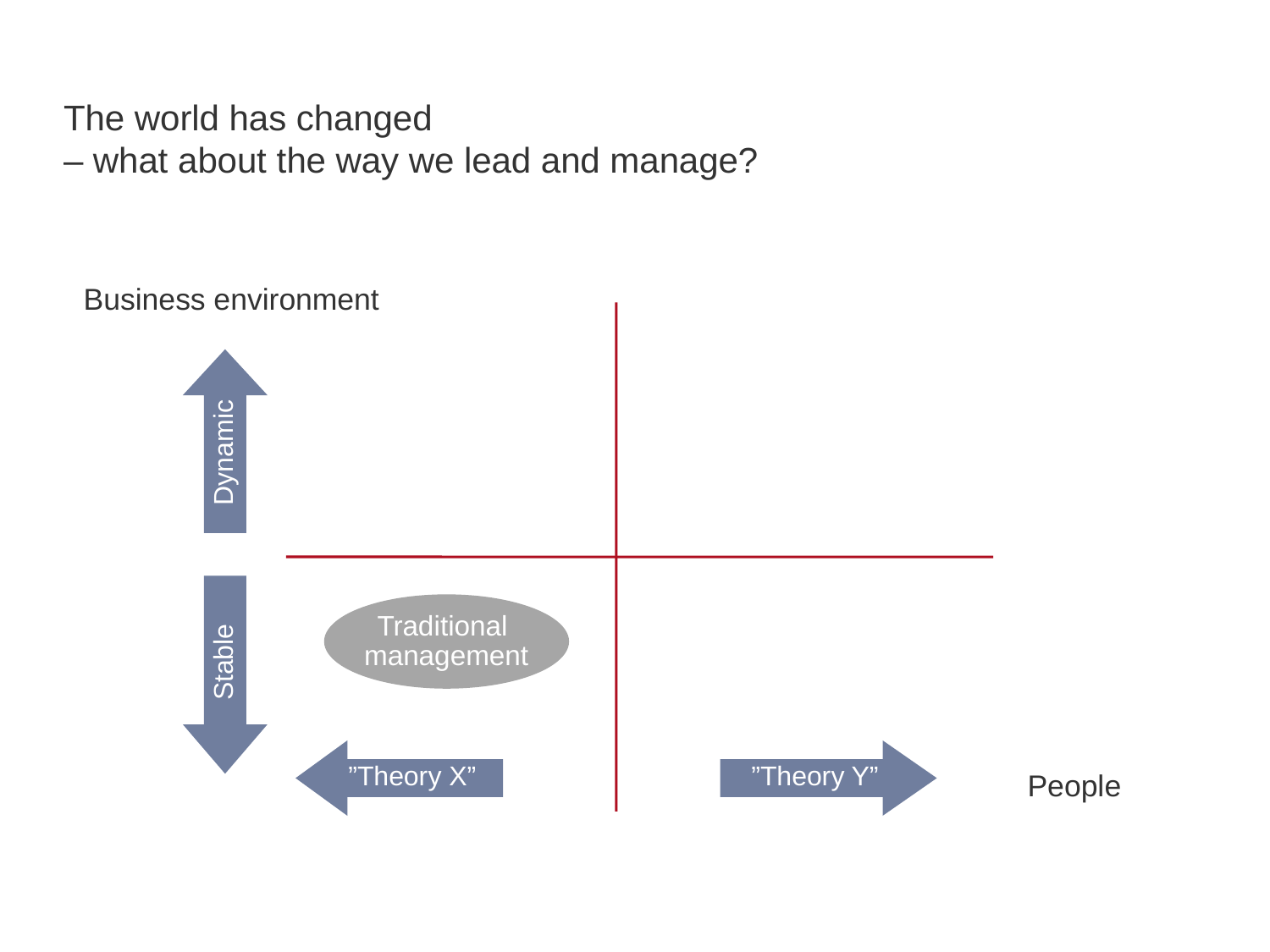

# The world has changed – what about the way we lead and manage?
Business environment

Dynamic

Traditional
management
Stable
”Theory X”
”Theory Y”
People